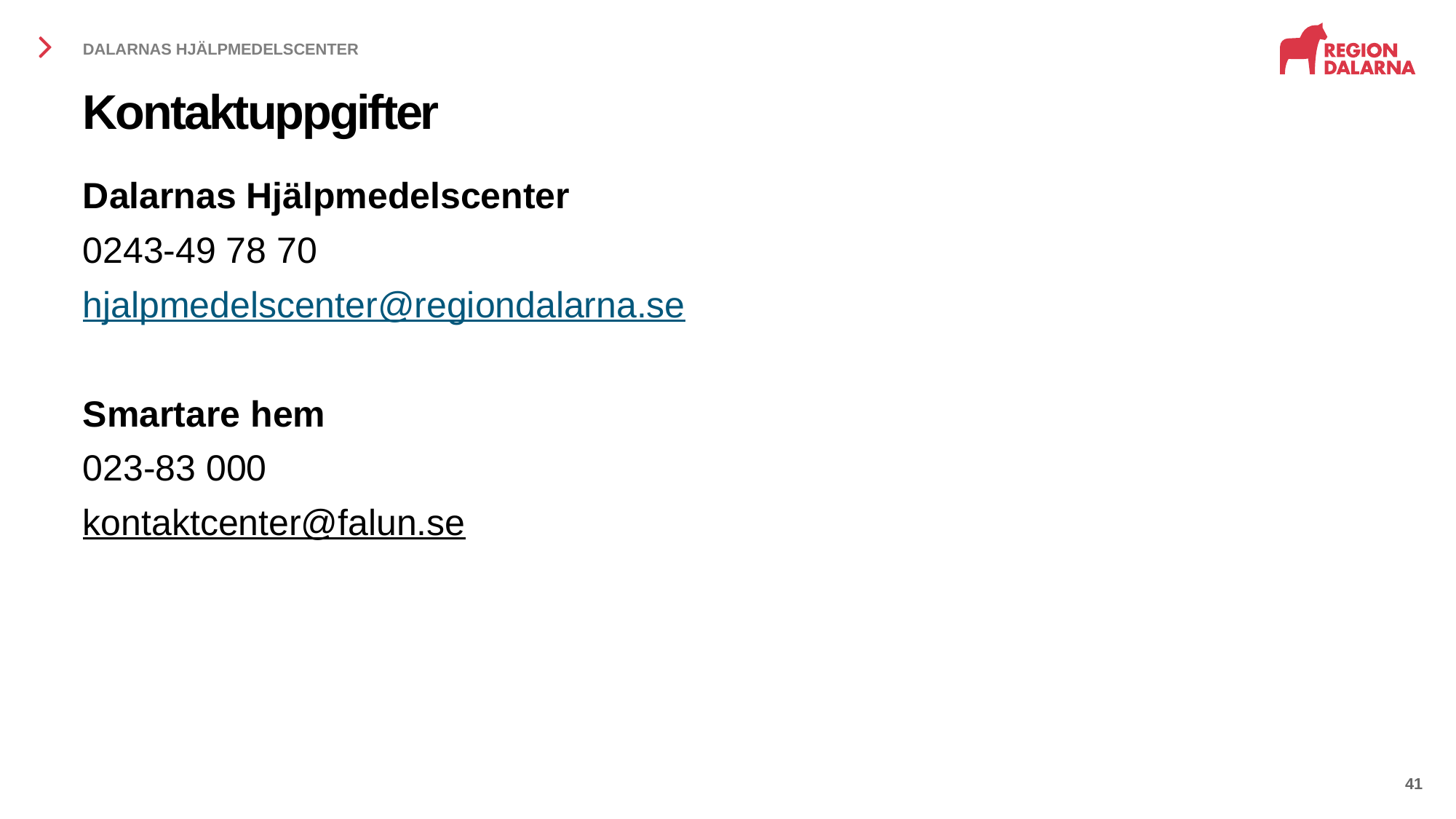

DALARNAS HJÄLPMEDELSCENTER
# Kontaktuppgifter
Dalarnas Hjälpmedelscenter
0243-49 78 70
hjalpmedelscenter@regiondalarna.se

Smartare hem
023-83 000
kontaktcenter@falun.se